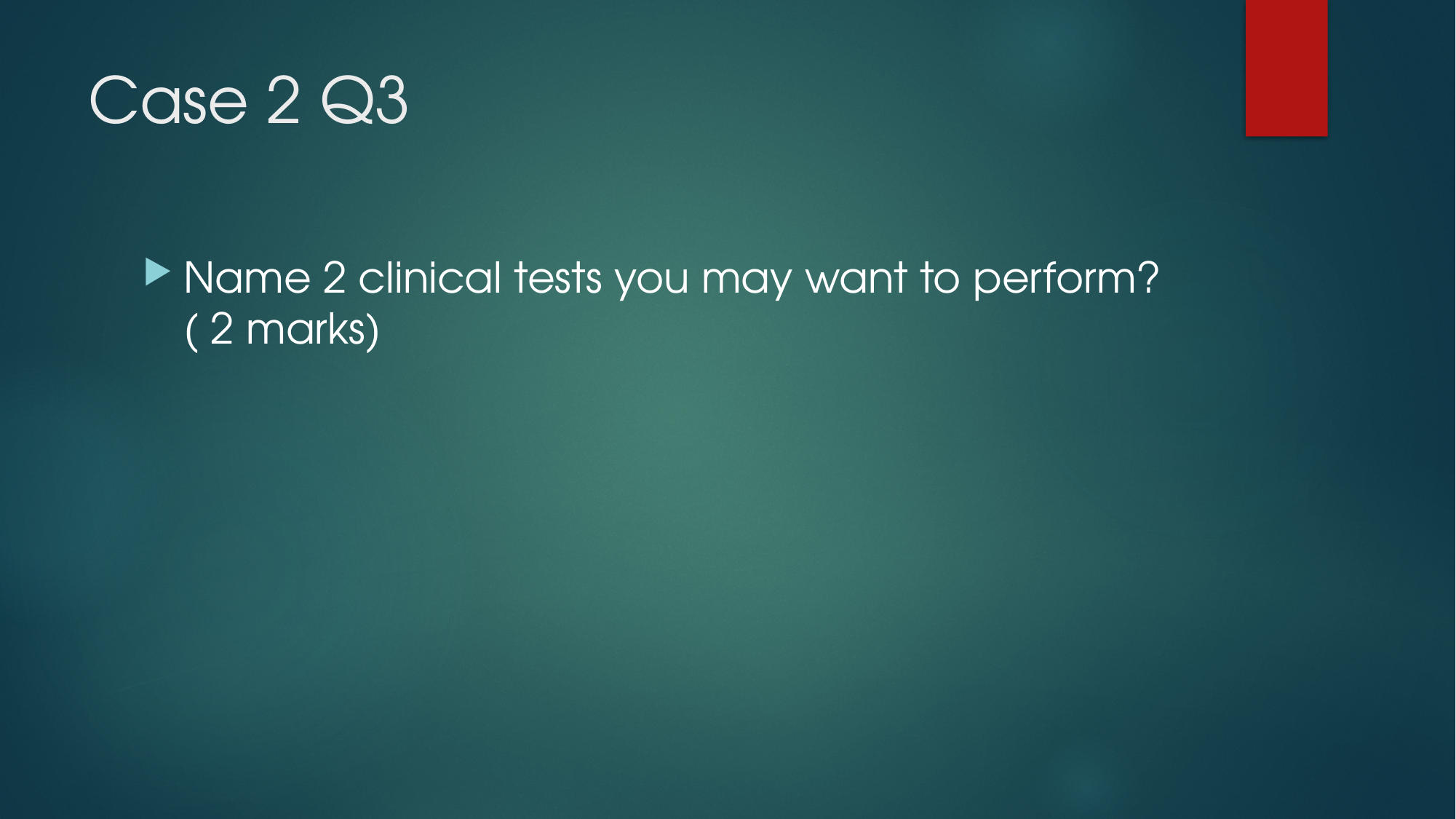

# Case 2 Q3
Name 2 clinical tests you may want to perform? ( 2 marks)